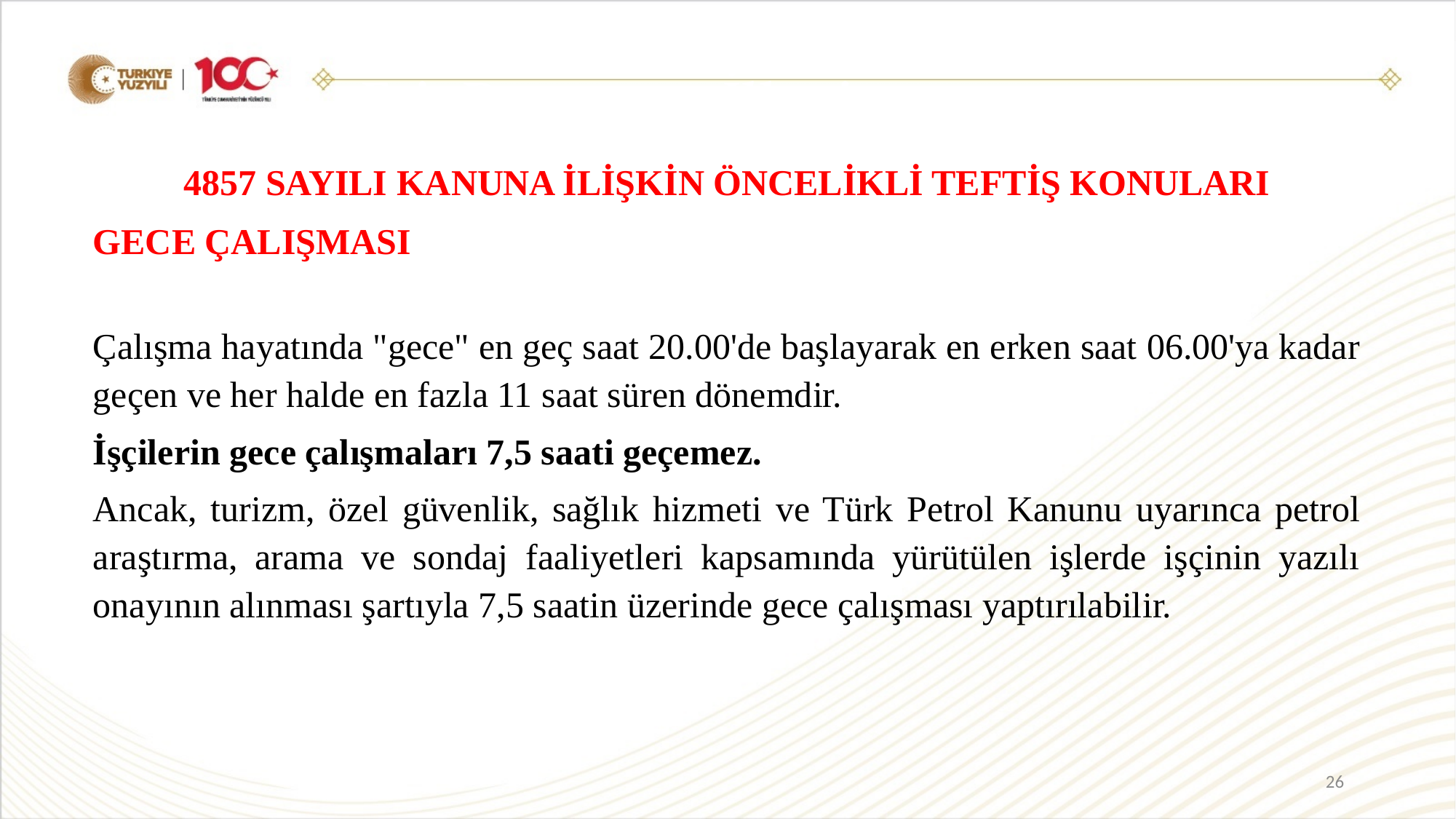

Eşit Davranma İlkesi
4857 SAYILI KANUNA İLİŞKİN ÖNCELİKLİ TEFTİŞ KONULARI
GECE ÇALIŞMASI

Çalışma hayatında "gece" en geç saat 20.00'de başlayarak en erken saat 06.00'ya kadar geçen ve her halde en fazla 11 saat süren dönemdir.
İşçilerin gece çalışmaları 7,5 saati geçemez.
Ancak, turizm, özel güvenlik, sağlık hizmeti ve Türk Petrol Kanunu uyarınca petrol araştırma, arama ve sondaj faaliyetleri kapsamında yürütülen işlerde işçinin yazılı onayının alınması şartıyla 7,5 saatin üzerinde gece çalışması yaptırılabilir.

26